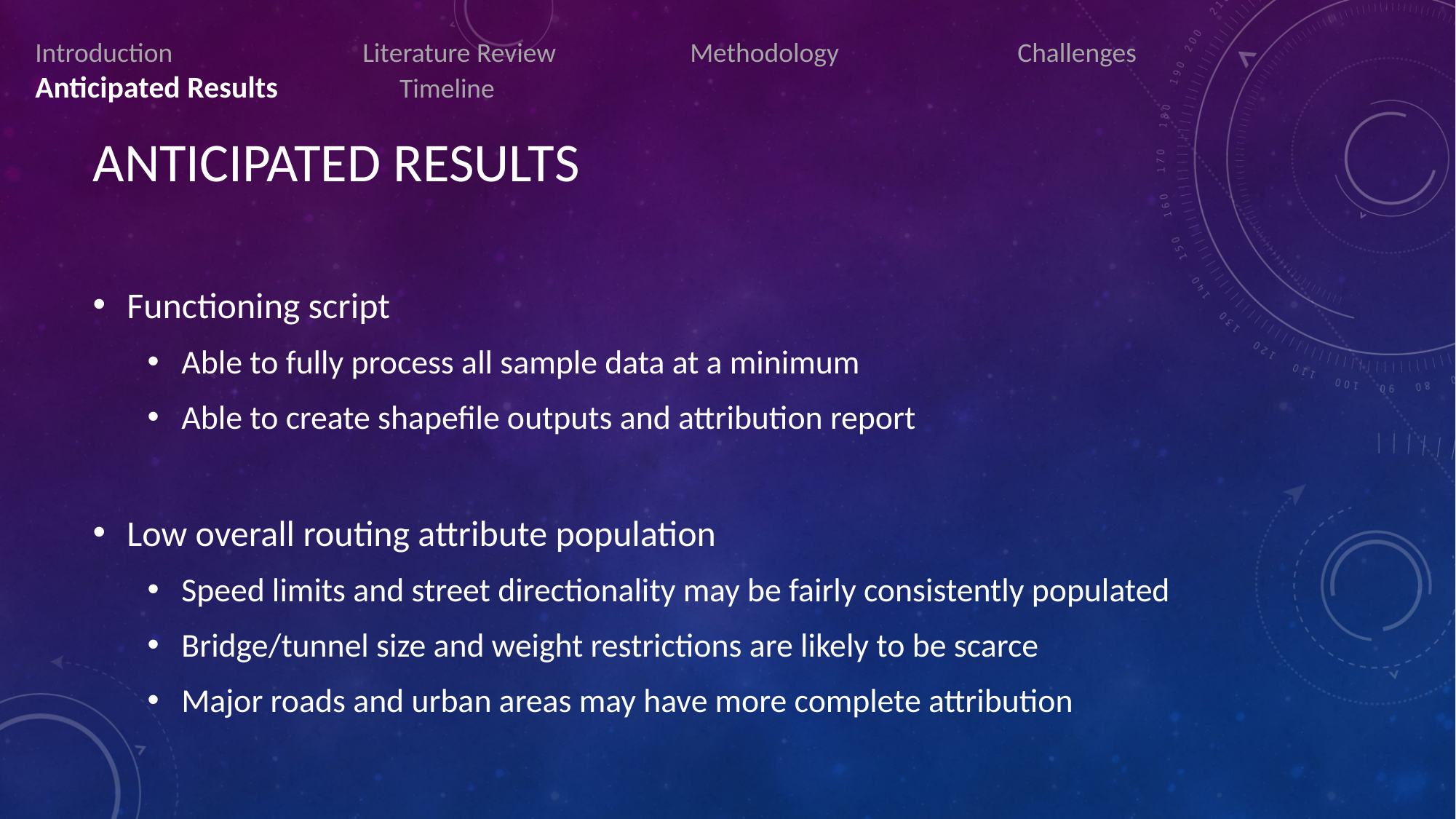

Introduction		Literature Review		Methodology		Challenges  	      Anticipated Results 	      Timeline
# Anticipated results
Functioning script
Able to fully process all sample data at a minimum
Able to create shapefile outputs and attribution report

Low overall routing attribute population
Speed limits and street directionality may be fairly consistently populated
Bridge/tunnel size and weight restrictions are likely to be scarce
Major roads and urban areas may have more complete attribution